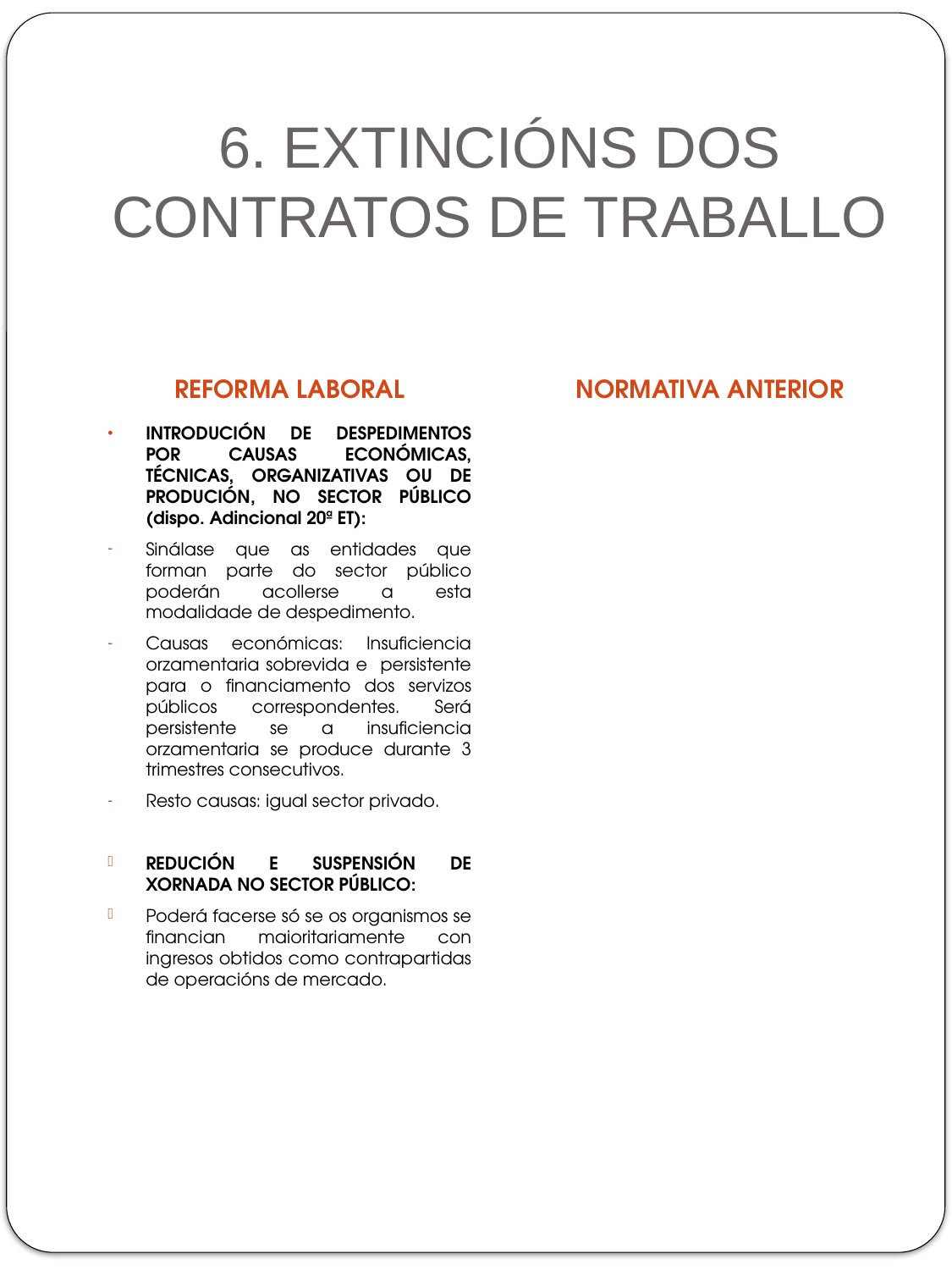

# 6. EXTINCIÓNS DOS CONTRATOS DE TRABALLO
REFORMA LABORAL
NORMATIVA ANTERIOR
INTRODUCIÓN DE DESPEDIMENTOS POR CAUSAS ECONÓMICAS, TÉCNICAS, ORGANIZATIVAS OU DE PRODUCIÓN, NO SECTOR PÚBLICO (dispo. Adincional 20ª ET):
Sinálase que as entidades que forman parte do sector público poderán acollerse a esta modalidade de despedimento.
Causas económicas: Insuficiencia orzamentaria sobrevida e  persistente para o financiamento dos servizos públicos correspondentes. Será persistente se a insuficiencia orzamentaria se produce durante 3 trimestres consecutivos.
Resto causas: igual sector privado.

REDUCIÓN E SUSPENSIÓN DE XORNADA NO SECTOR PÚBLICO:
Poderá facerse só se os organismos se financian maioritariamente con ingresos obtidos como contrapartidas de operacións de mercado.